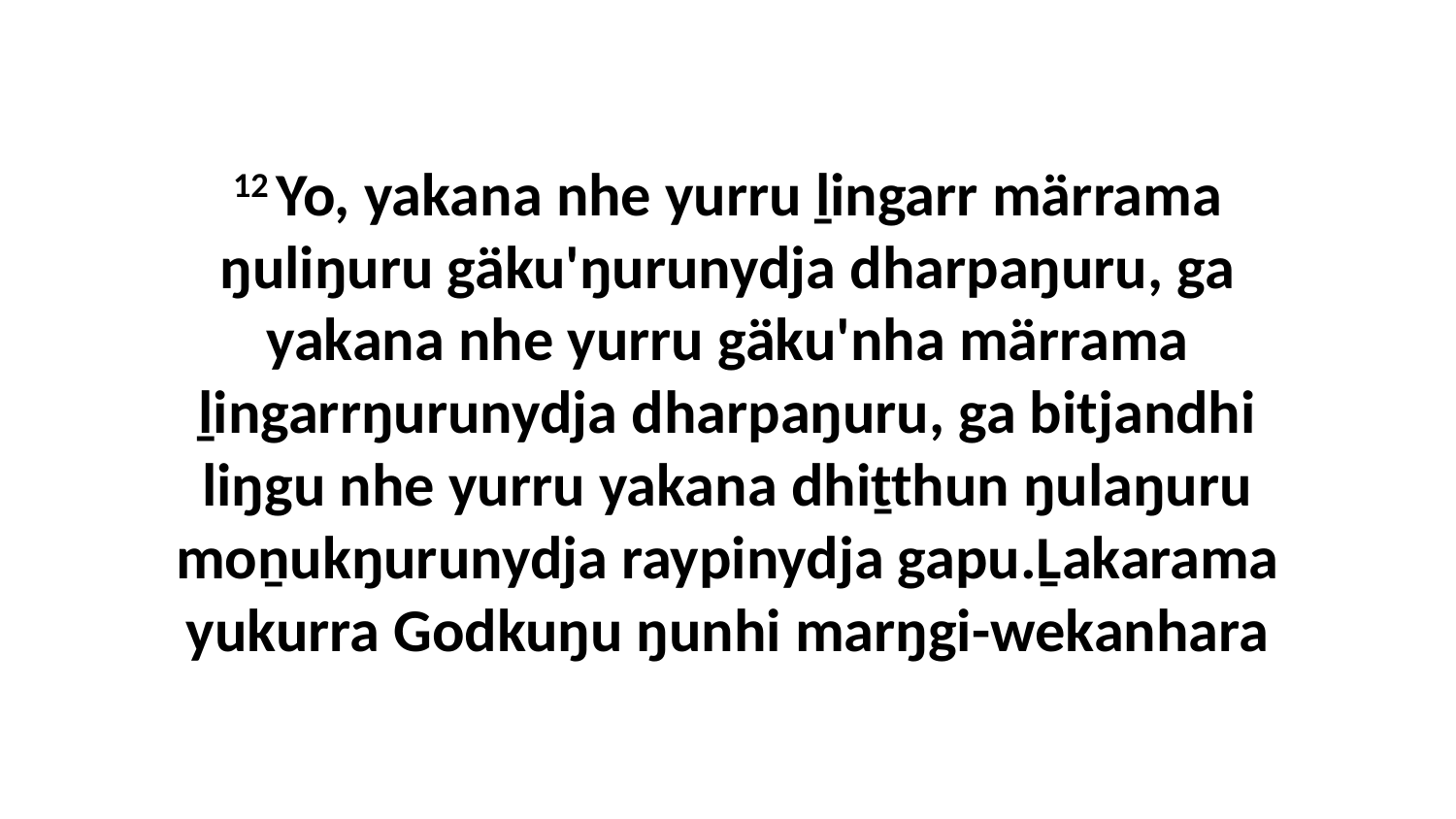

12 Yo, yakana nhe yurru ḻingarr märrama ŋuliŋuru gäku'ŋurunydja dharpaŋuru, ga yakana nhe yurru gäku'nha märrama ḻingarrŋurunydja dharpaŋuru, ga bitjandhi liŋgu nhe yurru yakana dhiṯthun ŋulaŋuru moṉukŋurunydja raypinydja gapu.Ḻakarama yukurra Godkuŋu ŋunhi marŋgi-wekanhara